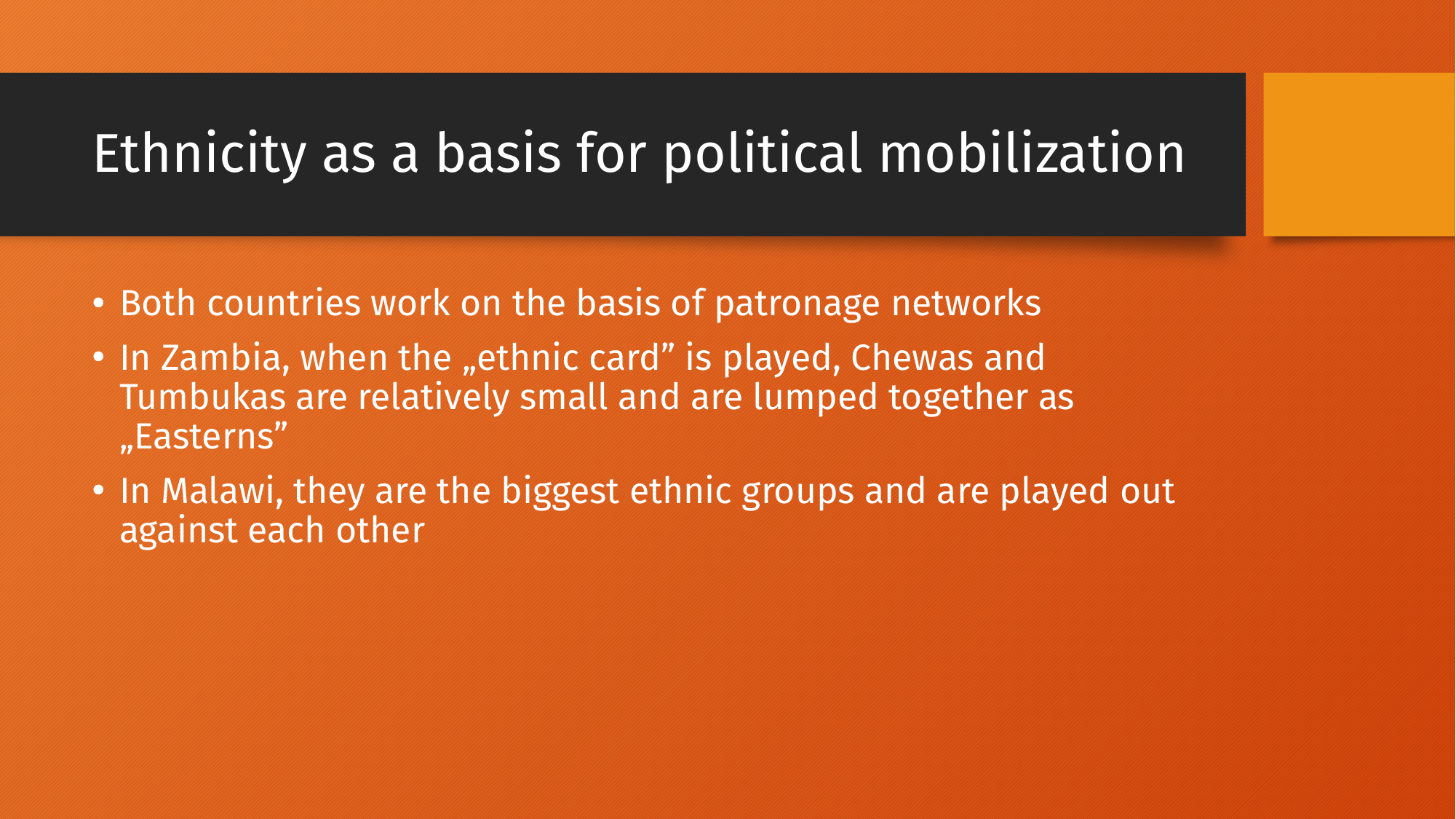

# Ethnicity as a basis for political mobilization
Both countries work on the basis of patronage networks
In Zambia, when the „ethnic card” is played, Chewas and Tumbukas are relatively small and are lumped together as „Easterns”
In Malawi, they are the biggest ethnic groups and are played out against each other